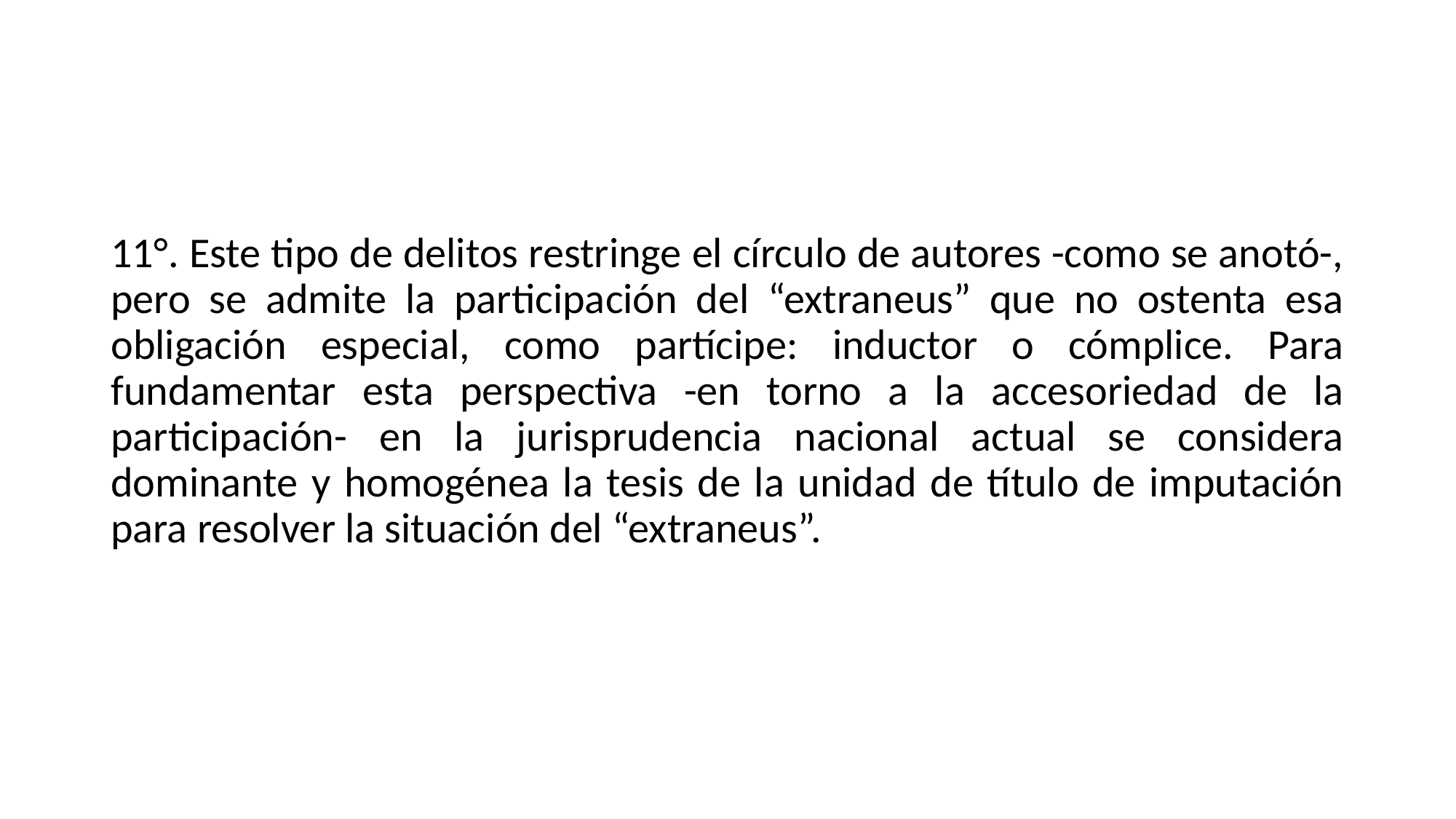

#

11°. Este tipo de delitos restringe el círculo de autores -como se anotó-, pero se admite la participación del “extraneus” que no ostenta esa obligación especial, como partícipe: inductor o cómplice. Para fundamentar esta perspectiva -en torno a la accesoriedad de la participación- en la jurisprudencia nacional actual se considera dominante y homogénea la tesis de la unidad de título de imputación para resolver la situación del “extraneus”.